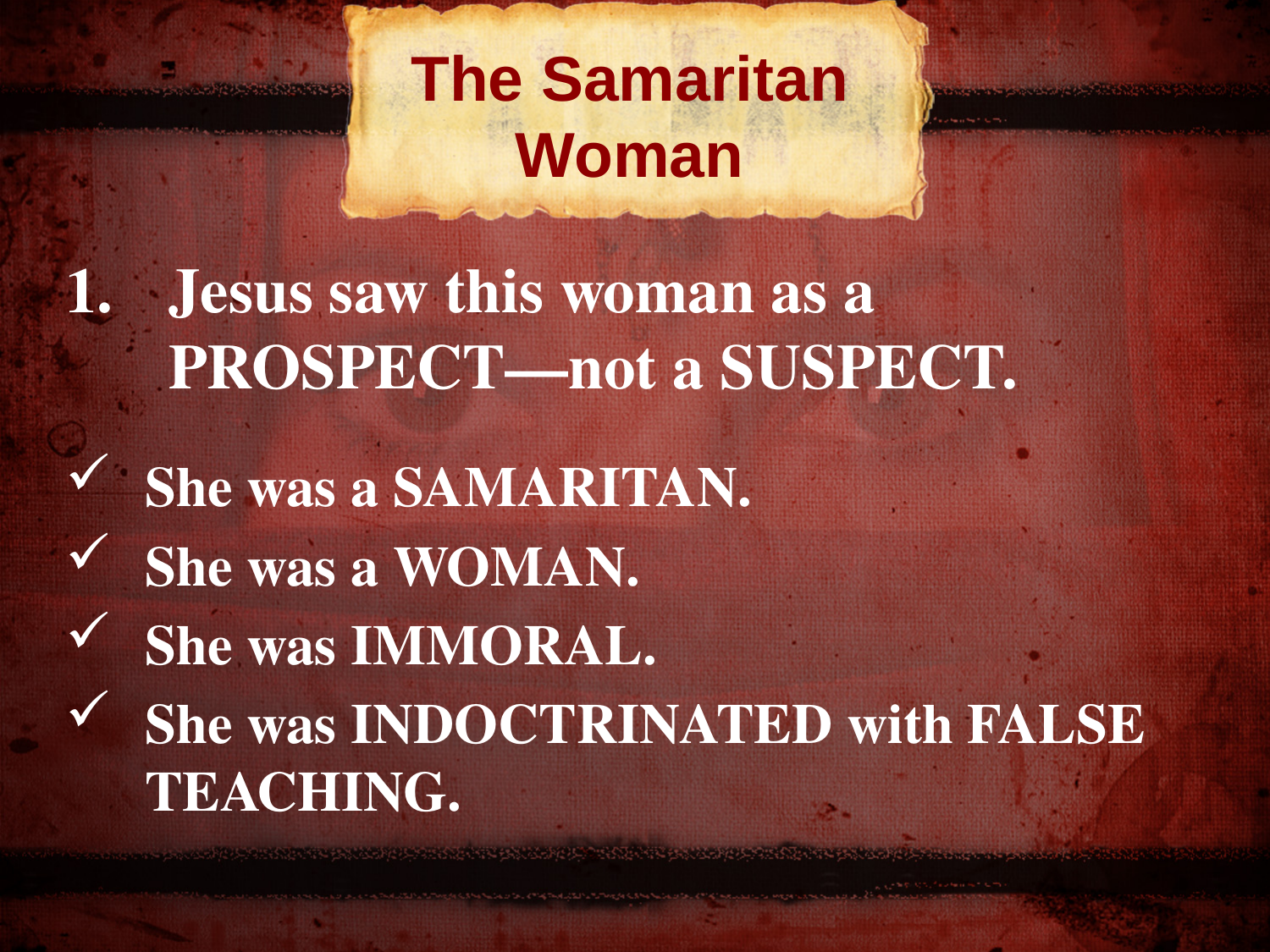

The Samaritan Woman
Jesus saw this woman as a PROSPECT—not a SUSPECT.

She was a SAMARITAN.
She was a WOMAN.
She was IMMORAL.
She was INDOCTRINATED with FALSE TEACHING.